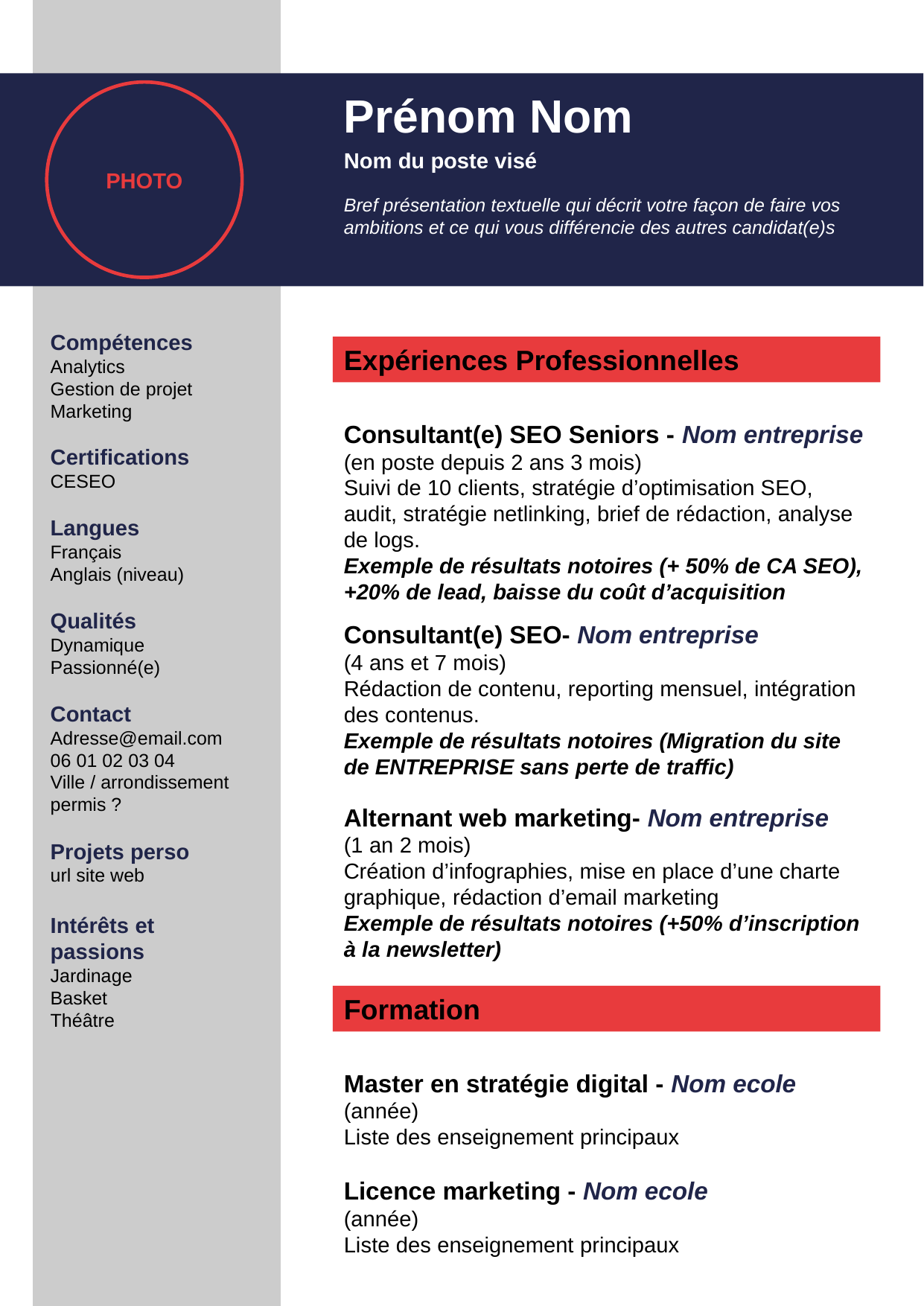

PHOTO
Prénom Nom
Nom du poste visé
Bref présentation textuelle qui décrit votre façon de faire vos ambitions et ce qui vous différencie des autres candidat(e)s
Compétences
Analytics
Gestion de projet
Marketing

Certifications
CESEO

Langues
Français
Anglais (niveau)

Qualités
Dynamique
Passionné(e)

Contact
Adresse@email.com
06 01 02 03 04
Ville / arrondissement
permis ?

Projets perso
url site web

Intérêts et passions
Jardinage
Basket
Théâtre

Expériences Professionnelles
Consultant(e) SEO Seniors - Nom entreprise
(en poste depuis 2 ans 3 mois)
Suivi de 10 clients, stratégie d’optimisation SEO, audit, stratégie netlinking, brief de rédaction, analyse de logs.
Exemple de résultats notoires (+ 50% de CA SEO), +20% de lead, baisse du coût d’acquisition
Consultant(e) SEO- Nom entreprise
(4 ans et 7 mois)
Rédaction de contenu, reporting mensuel, intégration des contenus.
Exemple de résultats notoires (Migration du site de ENTREPRISE sans perte de traffic)
Alternant web marketing- Nom entreprise
(1 an 2 mois)
Création d’infographies, mise en place d’une charte graphique, rédaction d’email marketing
Exemple de résultats notoires (+50% d’inscription à la newsletter)
Formation
Master en stratégie digital - Nom ecole
(année)
Liste des enseignement principaux
Licence marketing - Nom ecole
(année)
Liste des enseignement principaux